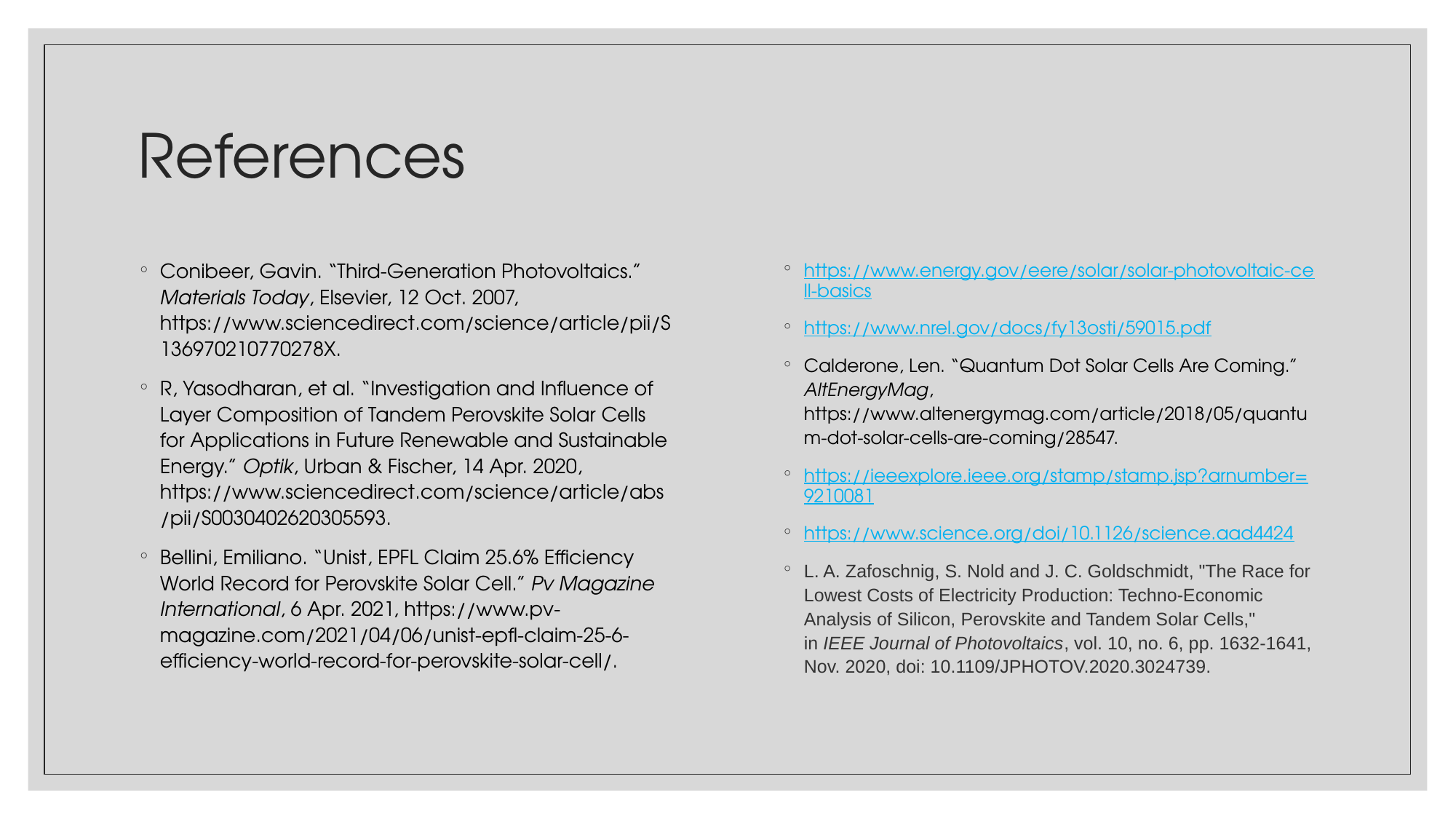

# References
Conibeer, Gavin. “Third-Generation Photovoltaics.” Materials Today, Elsevier, 12 Oct. 2007, https://www.sciencedirect.com/science/article/pii/S136970210770278X.
R, Yasodharan, et al. “Investigation and Influence of Layer Composition of Tandem Perovskite Solar Cells for Applications in Future Renewable and Sustainable Energy.” Optik, Urban & Fischer, 14 Apr. 2020, https://www.sciencedirect.com/science/article/abs/pii/S0030402620305593.
Bellini, Emiliano. “Unist, EPFL Claim 25.6% Efficiency World Record for Perovskite Solar Cell.” Pv Magazine International, 6 Apr. 2021, https://www.pv-magazine.com/2021/04/06/unist-epfl-claim-25-6-efficiency-world-record-for-perovskite-solar-cell/.

https://www.energy.gov/eere/solar/solar-photovoltaic-cell-basics
https://www.nrel.gov/docs/fy13osti/59015.pdf
Calderone, Len. “Quantum Dot Solar Cells Are Coming.” AltEnergyMag, https://www.altenergymag.com/article/2018/05/quantum-dot-solar-cells-are-coming/28547.
https://ieeexplore.ieee.org/stamp/stamp.jsp?arnumber=9210081
https://www.science.org/doi/10.1126/science.aad4424
L. A. Zafoschnig, S. Nold and J. C. Goldschmidt, "The Race for Lowest Costs of Electricity Production: Techno-Economic Analysis of Silicon, Perovskite and Tandem Solar Cells," in IEEE Journal of Photovoltaics, vol. 10, no. 6, pp. 1632-1641, Nov. 2020, doi: 10.1109/JPHOTOV.2020.3024739.